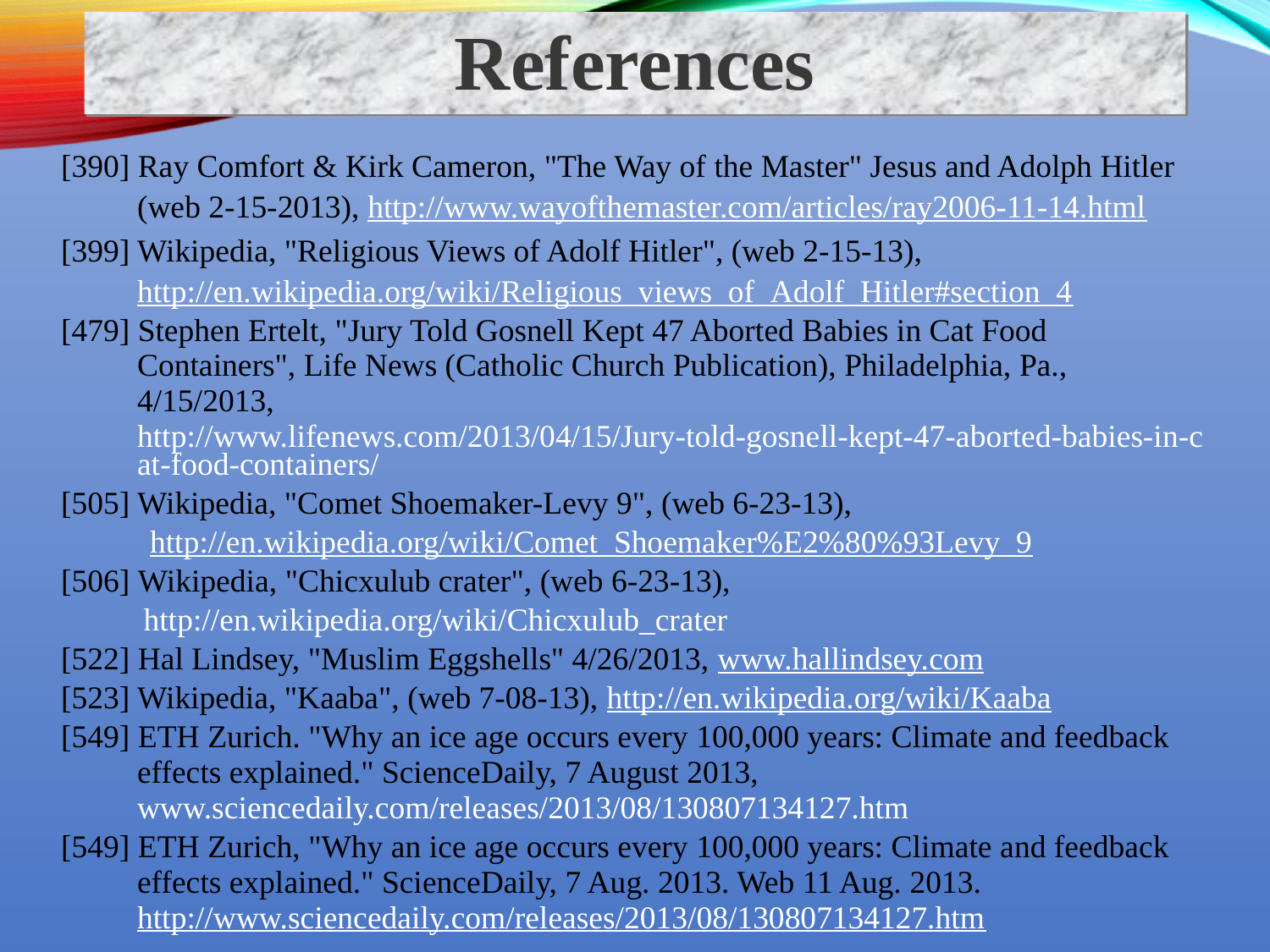

References
[390] Ray Comfort & Kirk Cameron, "The Way of the Master" Jesus and Adolph Hitler (web 2-15-2013), http://www.wayofthemaster.com/articles/ray2006-11-14.html
[399] Wikipedia, "Religious Views of Adolf Hitler", (web 2-15-13),
http://en.wikipedia.org/wiki/Religious_views_of_Adolf_Hitler#section_4
[479] Stephen Ertelt, "Jury Told Gosnell Kept 47 Aborted Babies in Cat Food Containers", Life News (Catholic Church Publication), Philadelphia, Pa., 4/15/2013, http://www.lifenews.com/2013/04/15/Jury-told-gosnell-kept-47-aborted-babies-in-cat-food-containers/
[505] Wikipedia, "Comet Shoemaker-Levy 9", (web 6-23-13),
http://en.wikipedia.org/wiki/Comet_Shoemaker%E2%80%93Levy_9
[506] Wikipedia, "Chicxulub crater", (web 6-23-13),
http://en.wikipedia.org/wiki/Chicxulub_crater
[522] Hal Lindsey, "Muslim Eggshells" 4/26/2013, www.hallindsey.com
[523] Wikipedia, "Kaaba", (web 7-08-13), http://en.wikipedia.org/wiki/Kaaba
[549] ETH Zurich. "Why an ice age occurs every 100,000 years: Climate and feedback effects explained." ScienceDaily, 7 August 2013, www.sciencedaily.com/releases/2013/08/130807134127.htm
[549] ETH Zurich, "Why an ice age occurs every 100,000 years: Climate and feedback effects explained." ScienceDaily, 7 Aug. 2013. Web 11 Aug. 2013. http://www.sciencedaily.com/releases/2013/08/130807134127.htm